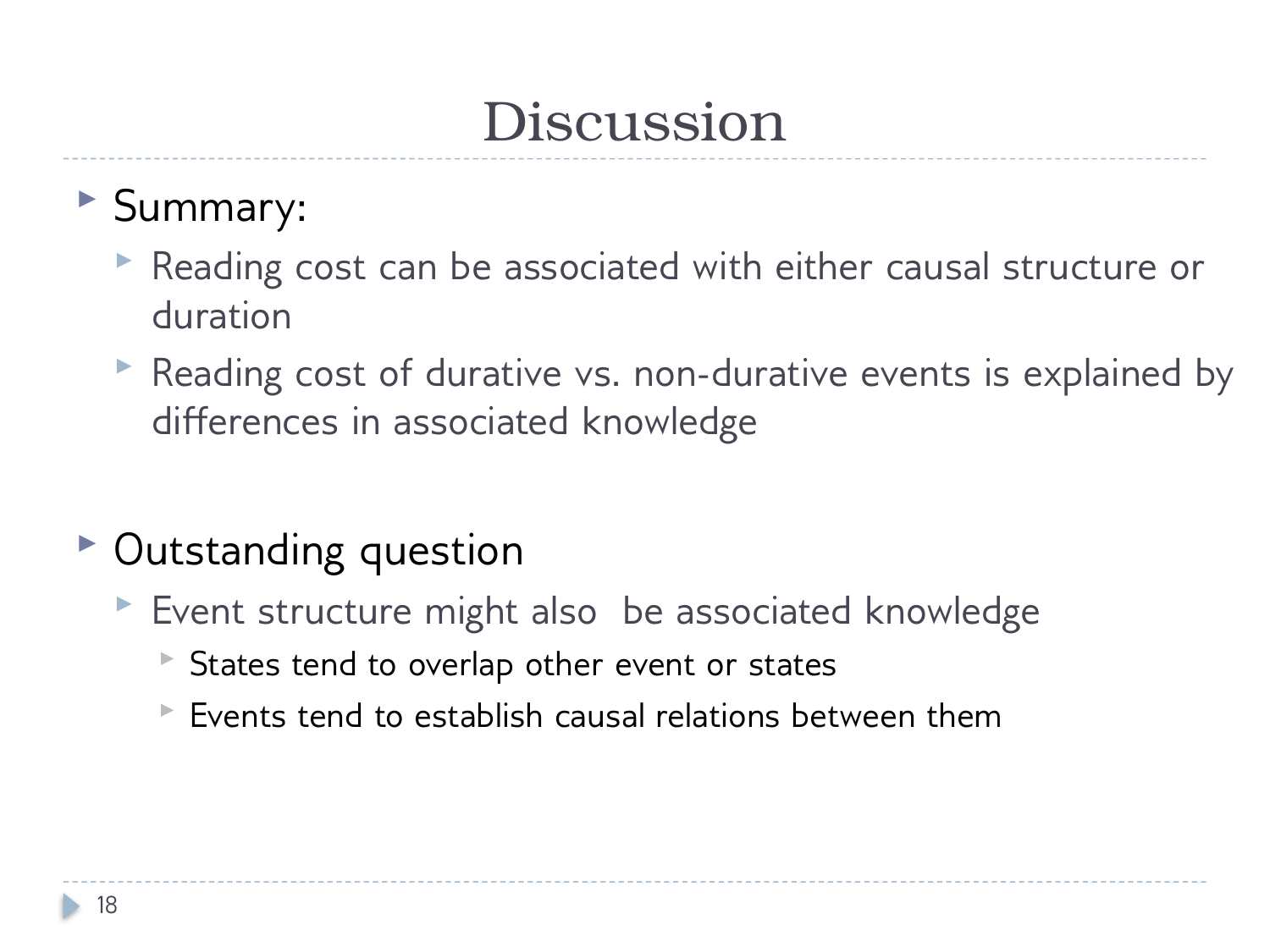

# Discussion
Summary:
Reading cost can be associated with either causal structure or duration
Reading cost of durative vs. non-durative events is explained by differences in associated knowledge

Outstanding question
Event structure might also  be associated knowledge
States tend to overlap other event or states
Events tend to establish causal relations between them

18